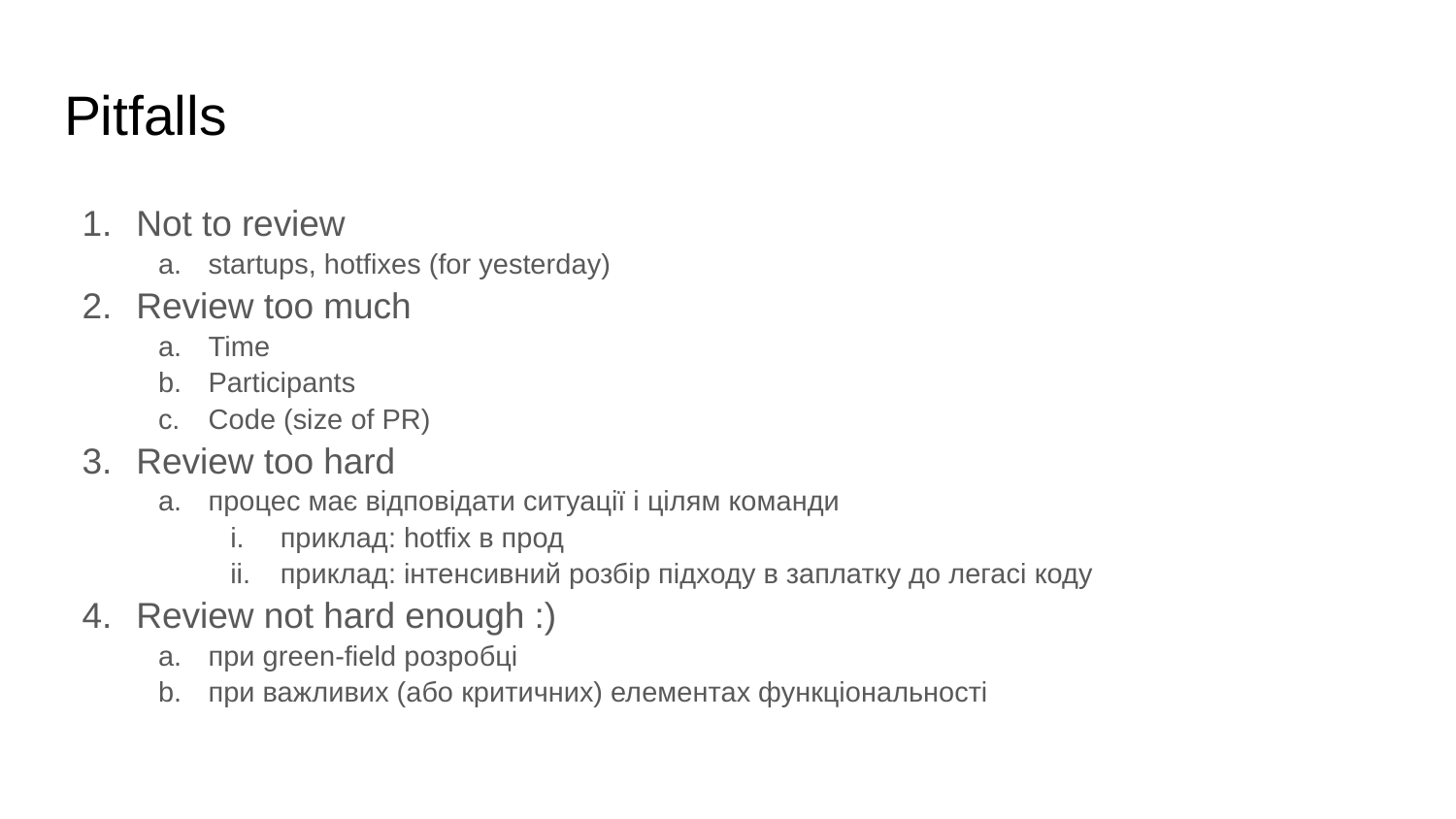

# Pitfalls
Not to review
startups, hotfixes (for yesterday)
Review too much
Time
Participants
Code (size of PR)
Review too hard
процес має відповідати ситуації і цілям команди
приклад: hotfix в прод
приклад: інтенсивний розбір підходу в заплатку до легасі коду
Review not hard enough :)
при green-field розробці
при важливих (або критичних) елементах функціональності